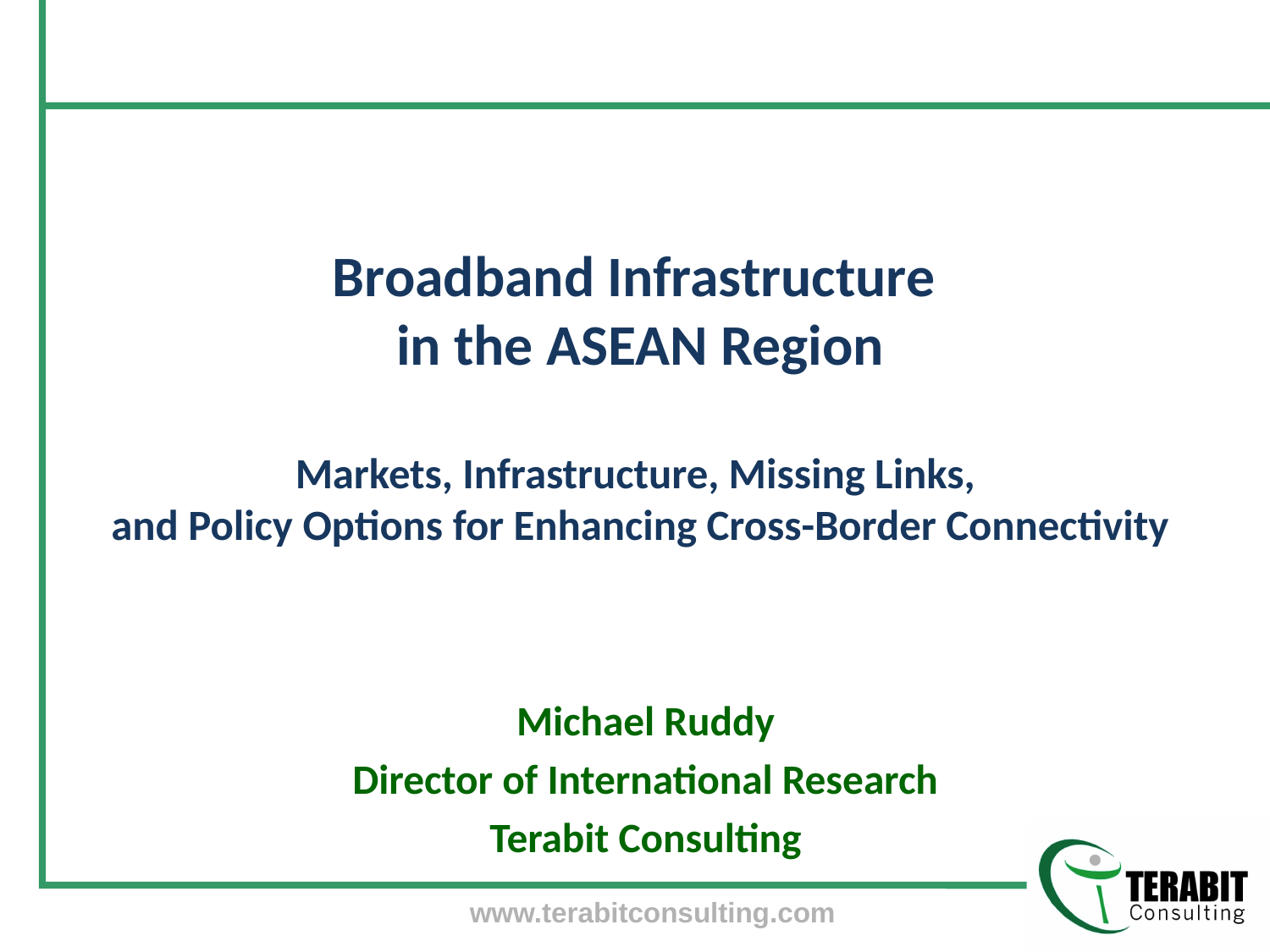

# Broadband Infrastructure in the ASEAN Region Markets, Infrastructure, Missing Links, and Policy Options for Enhancing Cross-Border Connectivity
Michael Ruddy
Director of International Research
Terabit Consulting